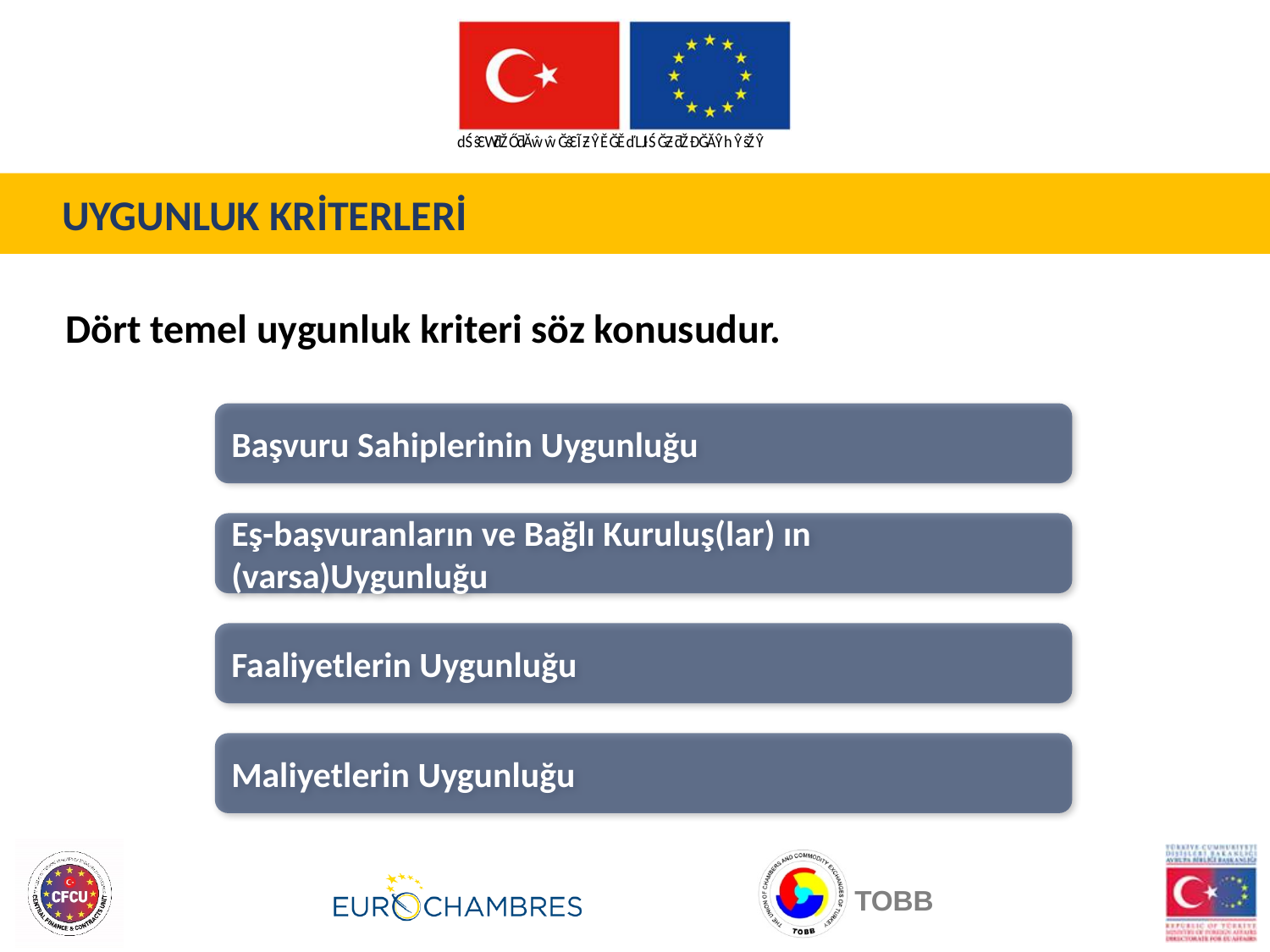

UYGUNLUK KRİTERLERİ
Dört temel uygunluk kriteri söz konusudur.
Başvuru Sahiplerinin Uygunluğu
Eş-başvuranların ve Bağlı Kuruluş(lar) ın (varsa)Uygunluğu
Faaliyetlerin Uygunluğu
Maliyetlerin Uygunluğu